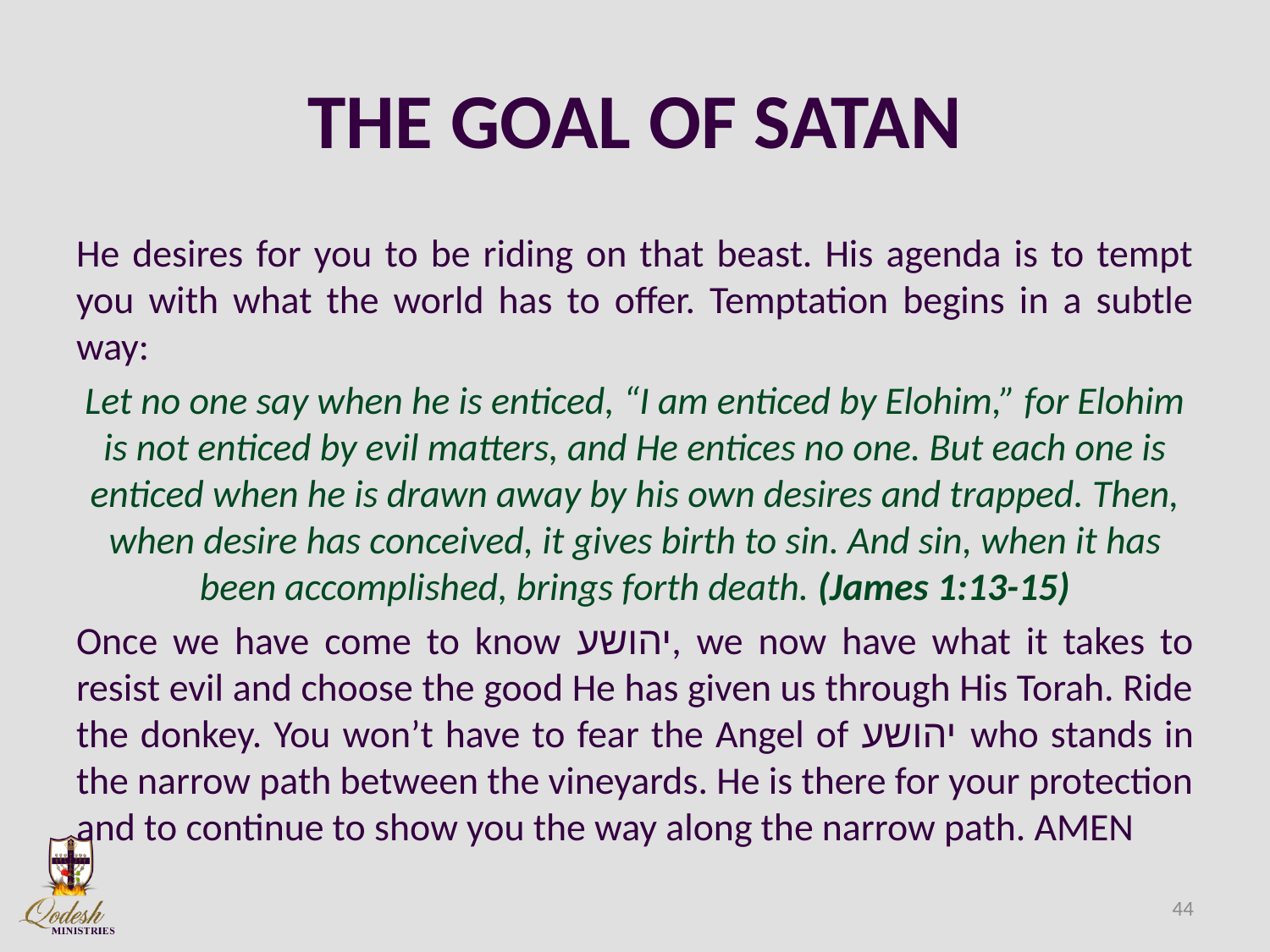

# THE GOAL OF SATAN
He desires for you to be riding on that beast. His agenda is to tempt you with what the world has to offer. Temptation begins in a subtle way:
Let no one say when he is enticed, “I am enticed by Elohim,” for Elohim is not enticed by evil matters, and He entices no one. But each one is enticed when he is drawn away by his own desires and trapped. Then, when desire has conceived, it gives birth to sin. And sin, when it has been accomplished, brings forth death. (James 1:13-15)
Once we have come to know יהושע, we now have what it takes to resist evil and choose the good He has given us through His Torah. Ride the donkey. You won’t have to fear the Angel of יהושע who stands in the narrow path between the vineyards. He is there for your protection and to continue to show you the way along the narrow path. AMEN
44